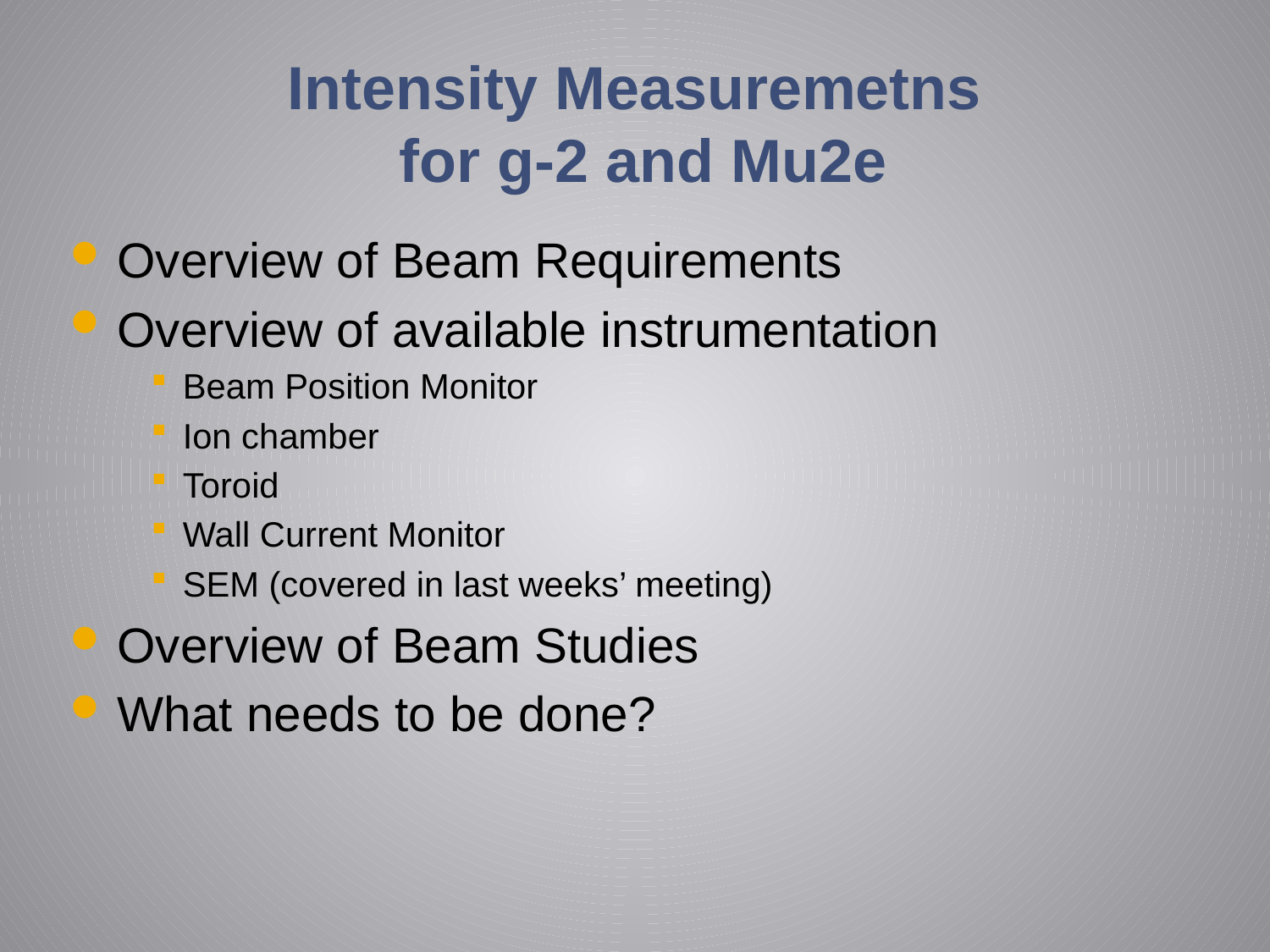

# Intensity Measuremetns for g-2 and Mu2e
Overview of Beam Requirements
Overview of available instrumentation
Beam Position Monitor
Ion chamber
Toroid
Wall Current Monitor
SEM (covered in last weeks’ meeting)
Overview of Beam Studies
What needs to be done?